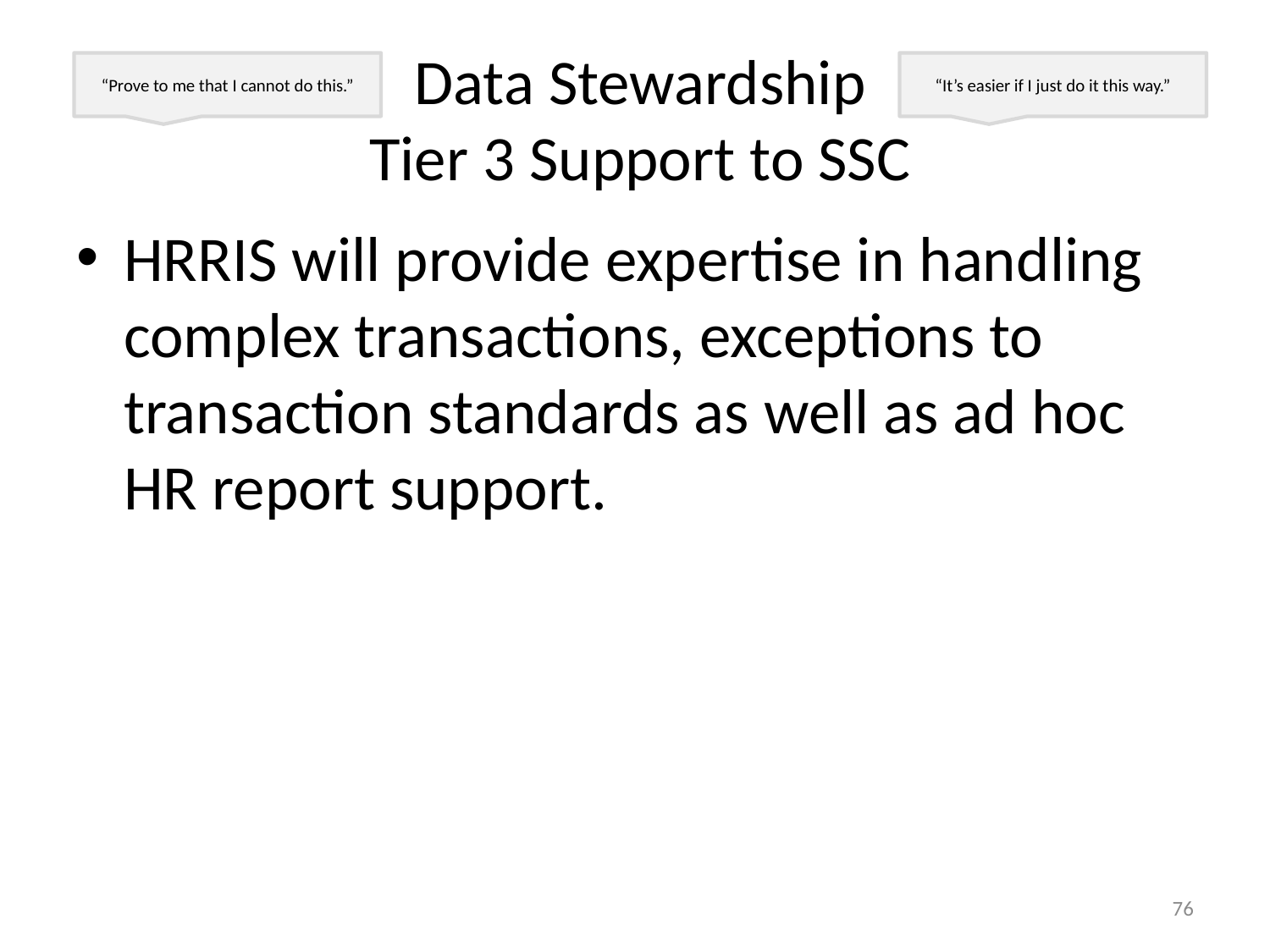

# Data Stewardship Tier 3 Support to SSC
“Prove to me that I cannot do this.”
“It’s easier if I just do it this way.”
HRRIS will provide expertise in handling complex transactions, exceptions to transaction standards as well as ad hoc HR report support.

76